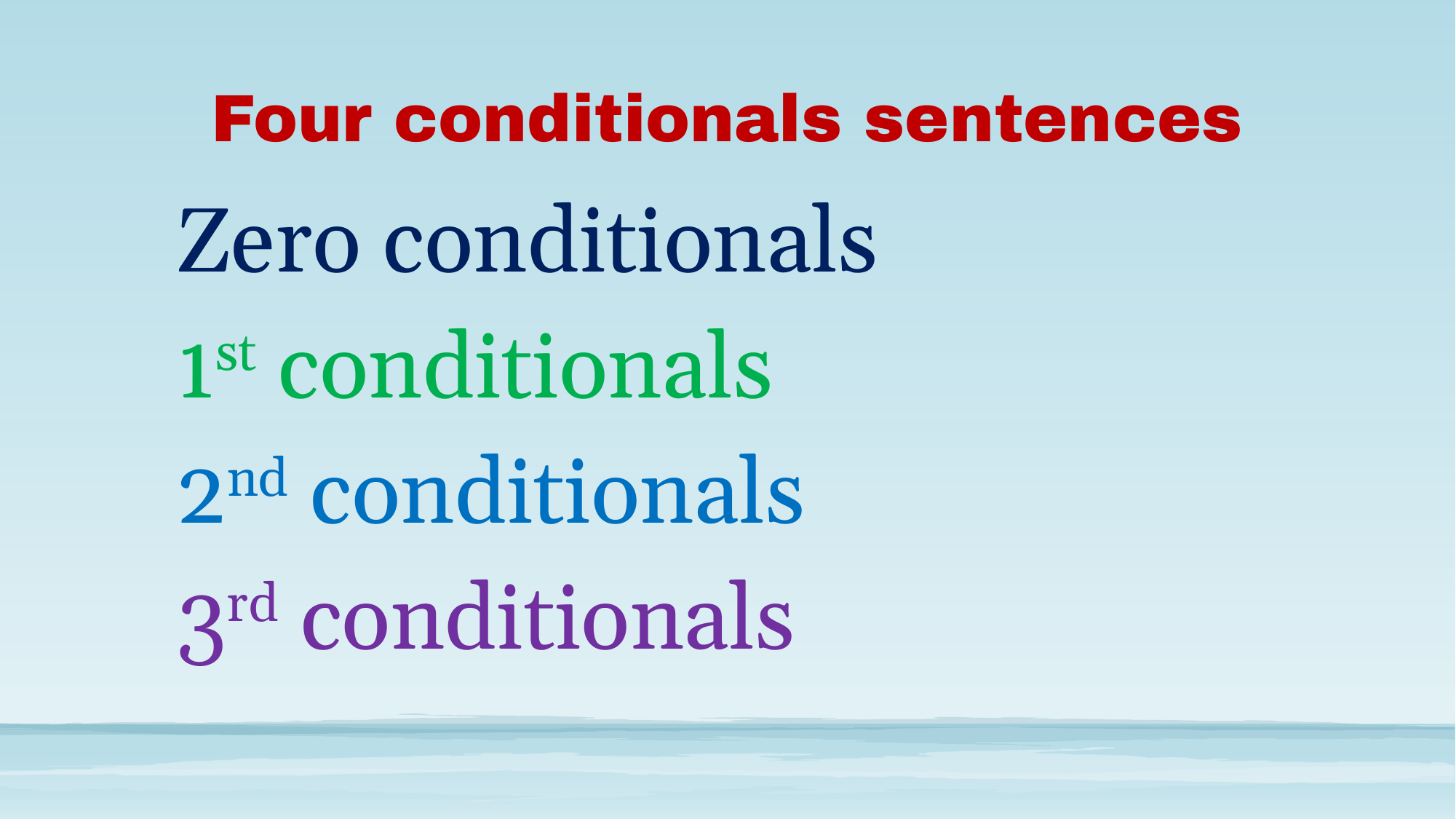

# Four conditionals sentences
Zero conditionals
1st conditionals
2nd conditionals
3rd conditionals